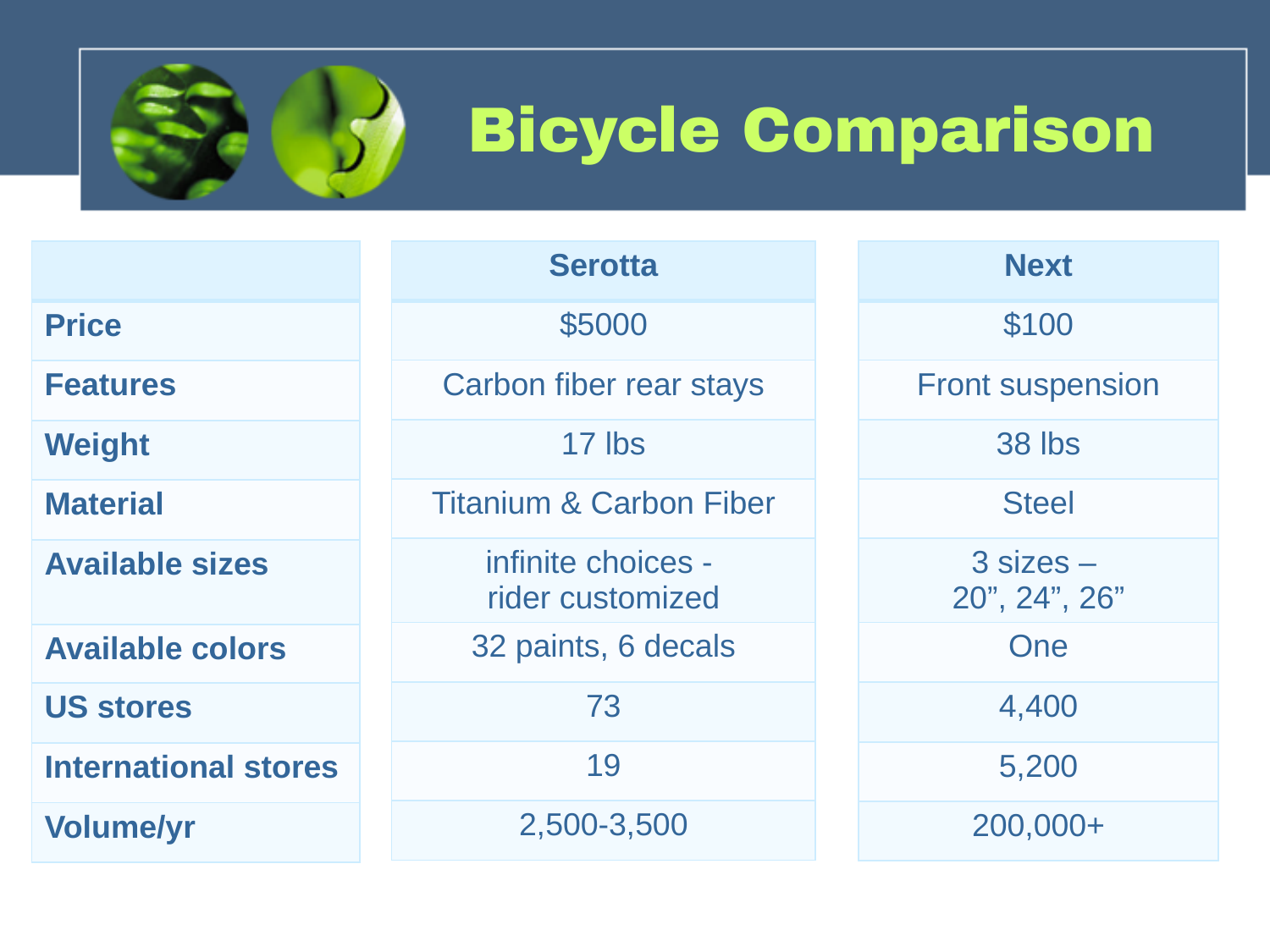

# Bicycle Comparison
|  |
| --- |
| Price |
| Features |
| Weight |
| Material |
| Available sizes |
| Available colors |
| US stores |
| International stores |
| Volume/yr |
| Serotta |
| --- |
| $5000 |
| Carbon fiber rear stays |
| 17 lbs |
| Titanium & Carbon Fiber |
| infinite choices - rider customized |
| 32 paints, 6 decals |
| 73 |
| 19 |
| 2,500-3,500 |
| Next |
| --- |
| $100 |
| Front suspension |
| 38 lbs |
| Steel |
| 3 sizes – 20”, 24”, 26” |
| One |
| 4,400 |
| 5,200 |
| 200,000+ |